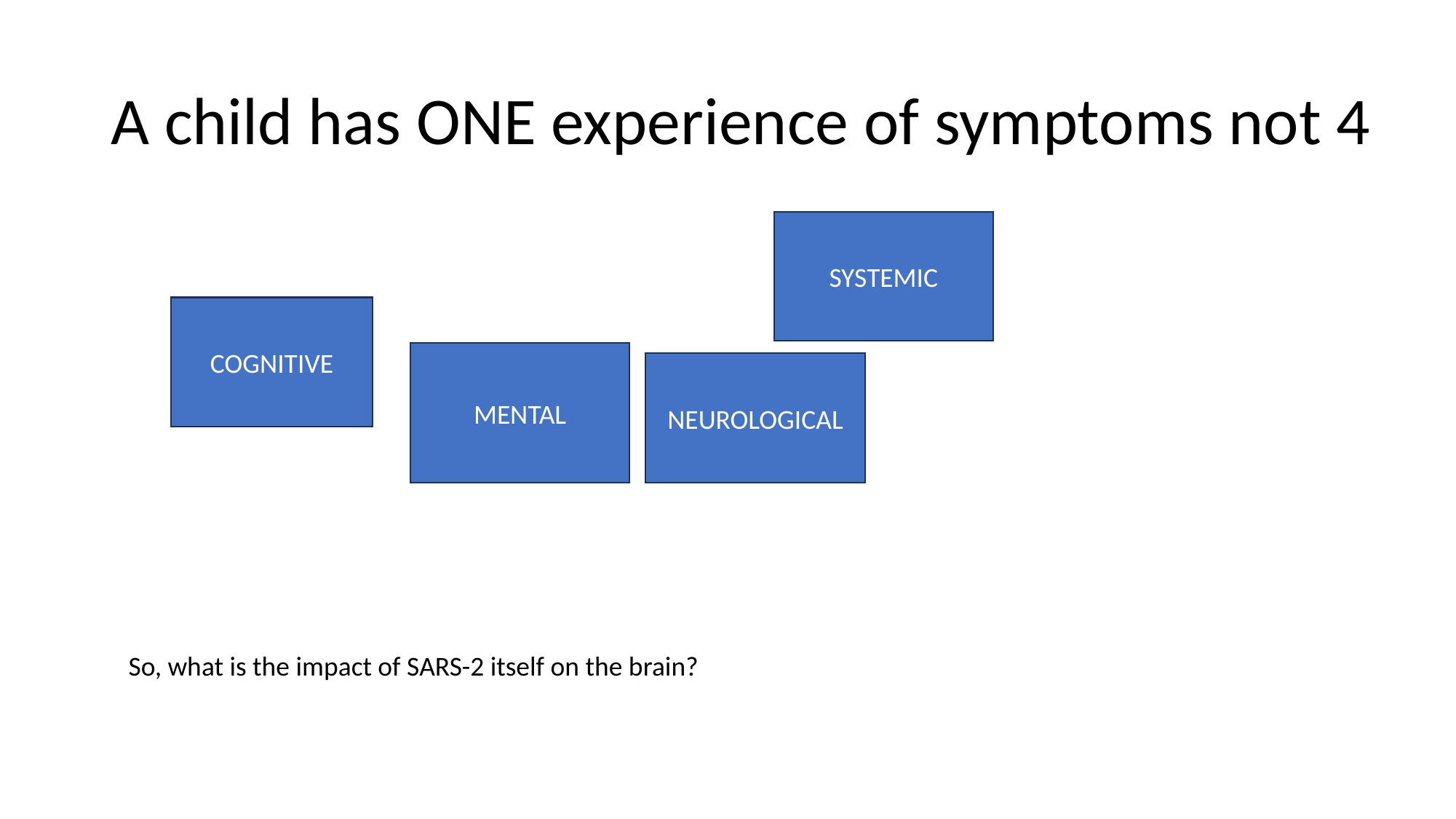

# A child has ONE experience of symptoms not 4

SYSTEMIC
COGNITIVE
MENTAL
NEUROLOGICAL
So, what is the impact of SARS-2 itself on the brain?